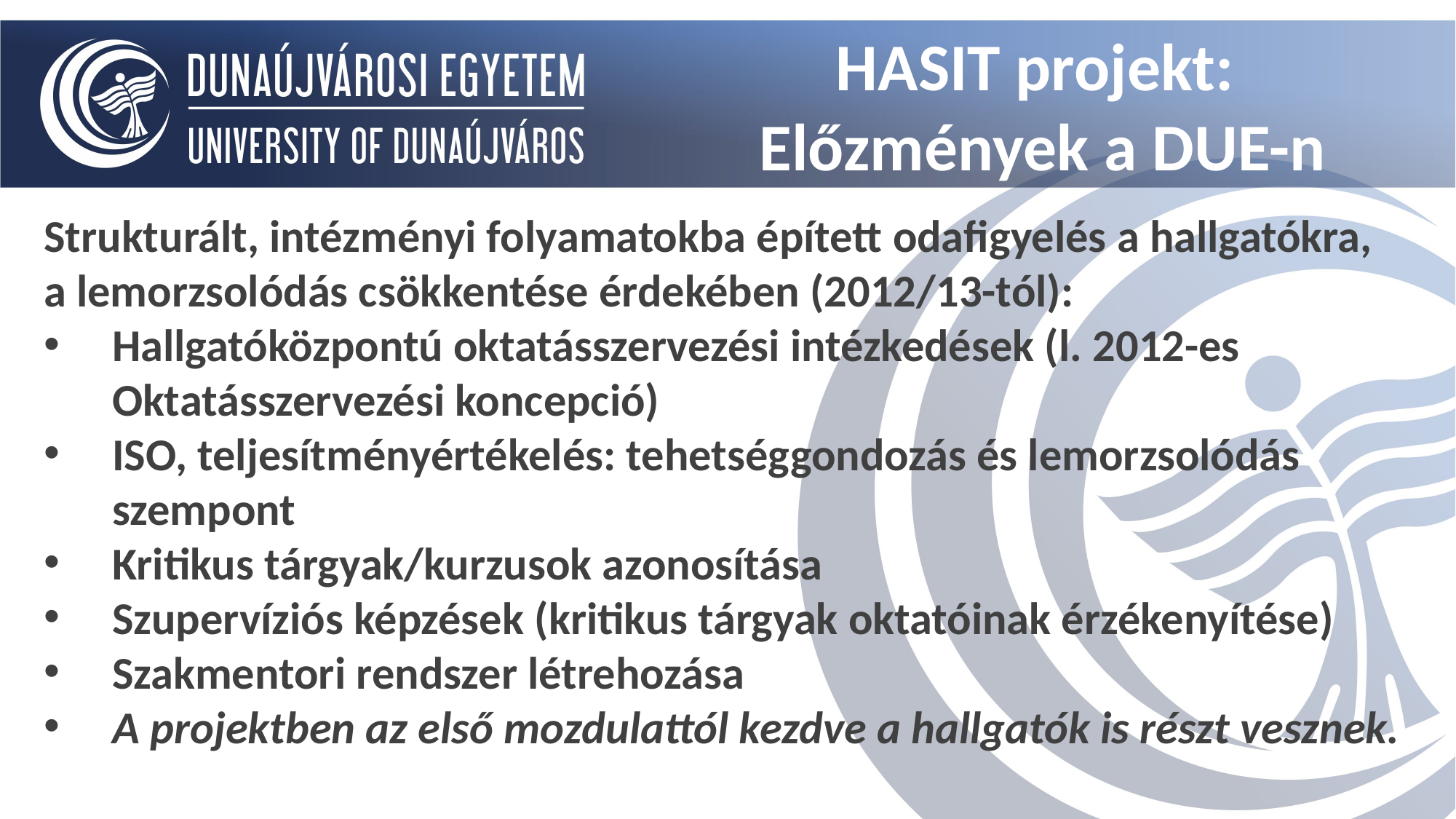

HASIT projekt:
Előzmények a DUE-n
Strukturált, intézményi folyamatokba épített odafigyelés a hallgatókra, a lemorzsolódás csökkentése érdekében (2012/13-tól):
Hallgatóközpontú oktatásszervezési intézkedések (l. 2012-es Oktatásszervezési koncepció)
ISO, teljesítményértékelés: tehetséggondozás és lemorzsolódás szempont
Kritikus tárgyak/kurzusok azonosítása
Szupervíziós képzések (kritikus tárgyak oktatóinak érzékenyítése)
Szakmentori rendszer létrehozása
A projektben az első mozdulattól kezdve a hallgatók is részt vesznek.